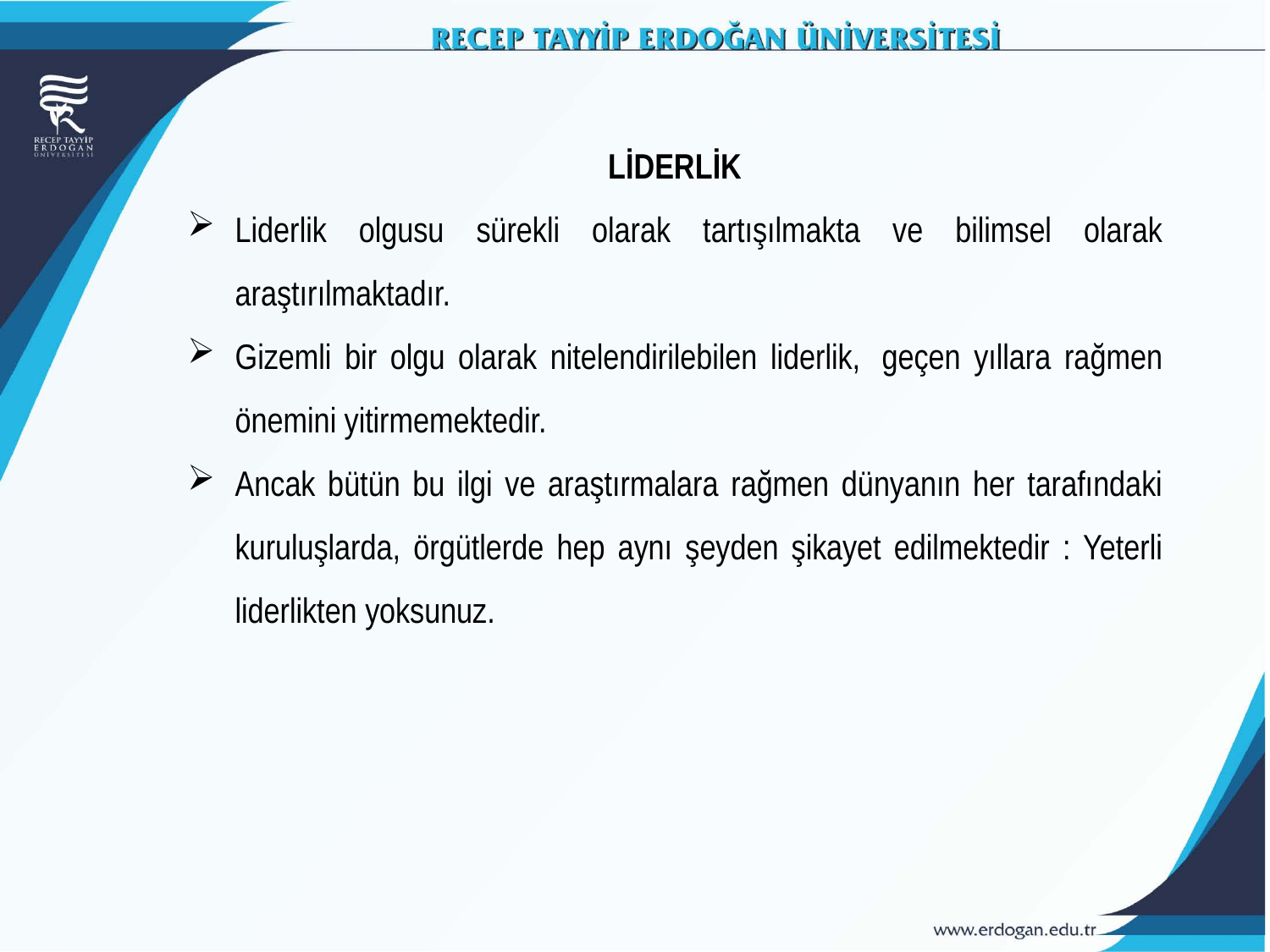

LİDERLİK
Liderlik olgusu sürekli olarak tartışılmakta ve bilimsel olarak araştırılmaktadır.
Gizemli bir olgu olarak nitelendirilebilen liderlik,  geçen yıllara rağmen önemini yitirmemektedir.
Ancak bütün bu ilgi ve araştırmalara rağmen dünyanın her tarafındaki kuruluşlarda, örgütlerde hep aynı şeyden şikayet edilmektedir : Yeterli liderlikten yoksunuz.